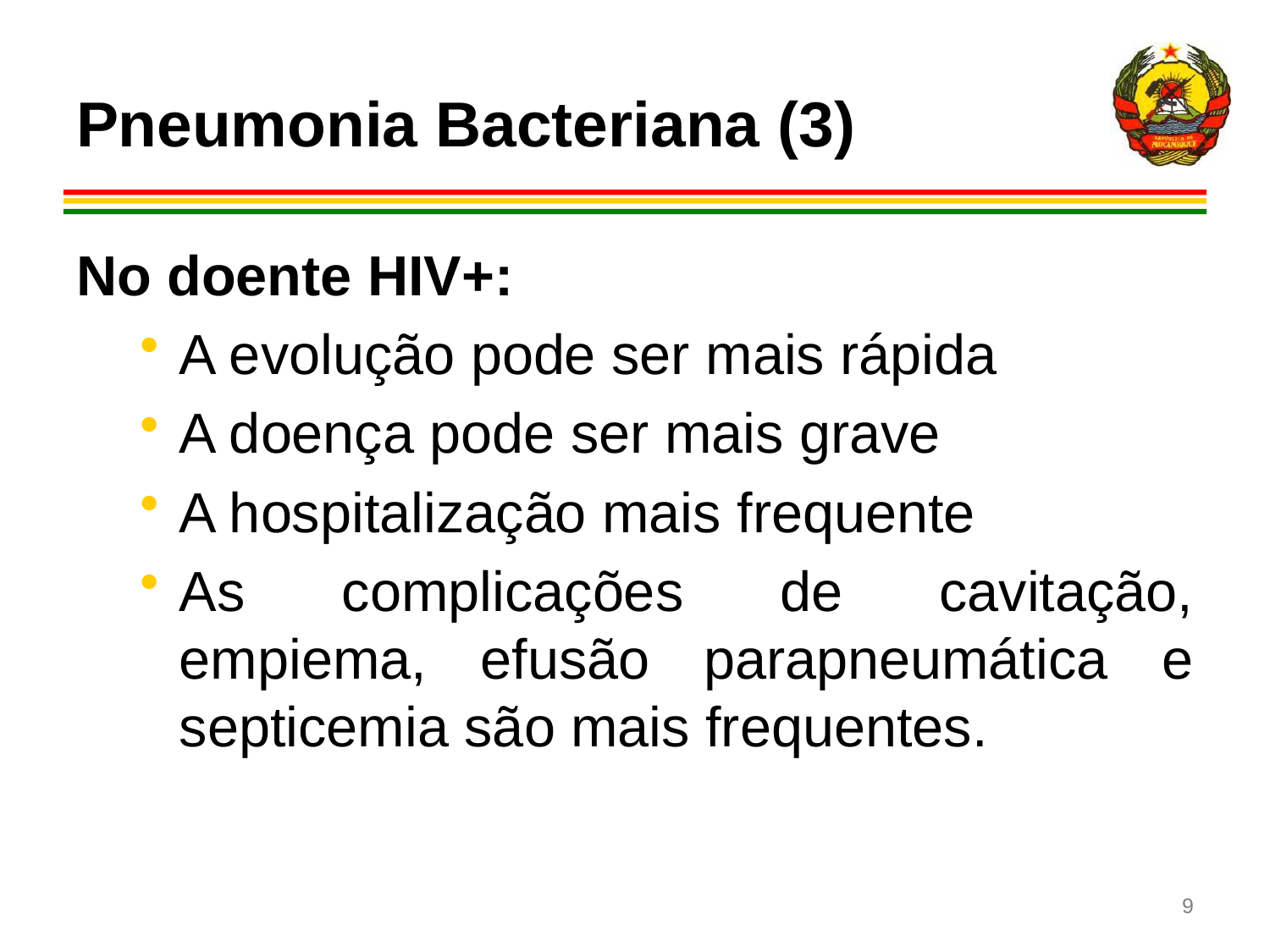

# Pneumonia Bacteriana (3)
No doente HIV+:
A evolução pode ser mais rápida
A doença pode ser mais grave
A hospitalização mais frequente
As complicações de cavitação, empiema, efusão parapneumática e septicemia são mais frequentes.